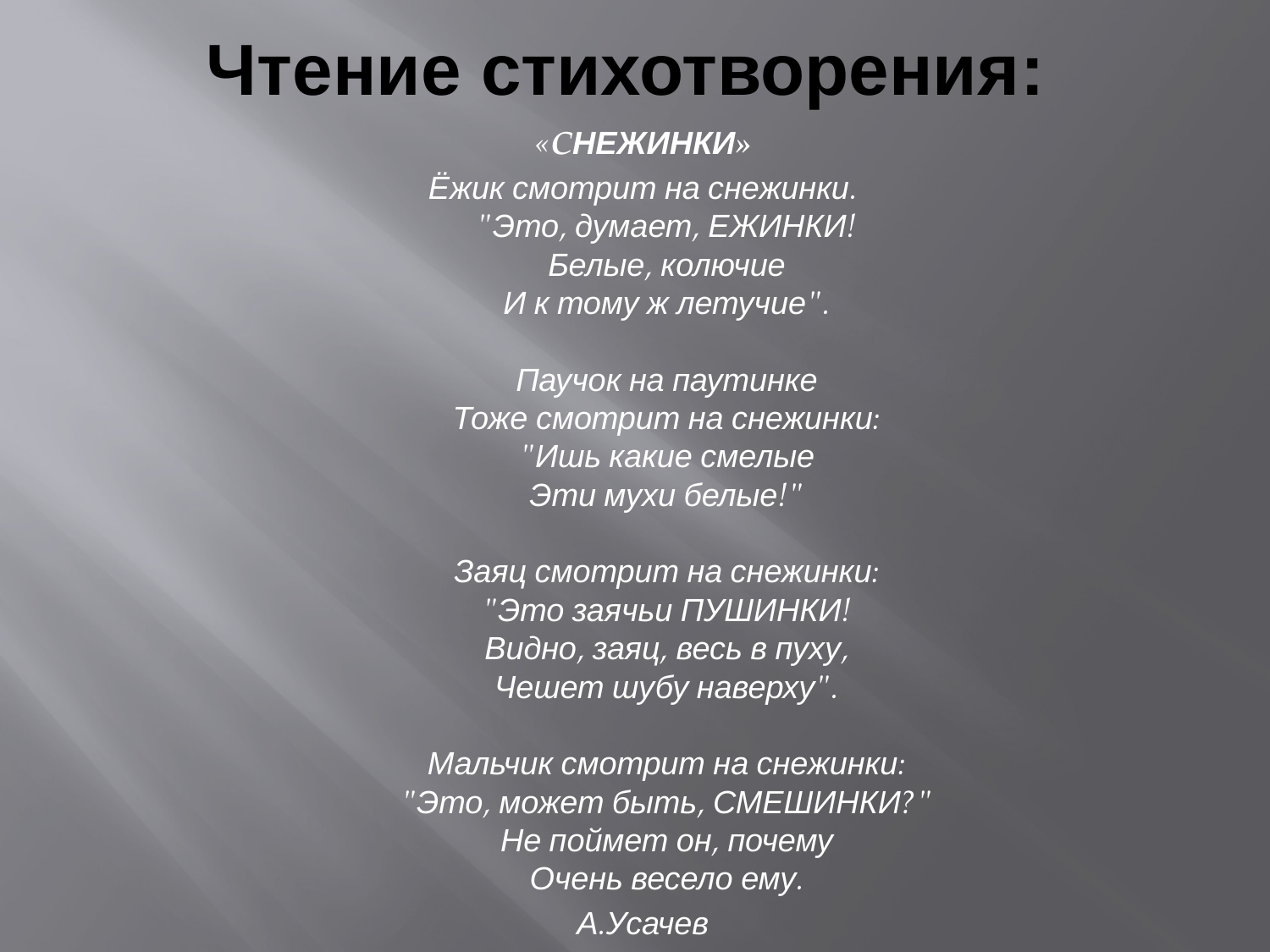

# Чтение стихотворения:
«CНЕЖИНКИ»
Ёжик смотрит на снежинки.
"Это, думает, ЕЖИНКИ!
Белые, колючие
И к тому ж летучие".
Паучок на паутинке
Тоже смотрит на снежинки:
"Ишь какие смелые
Эти мухи белые!"
Заяц смотрит на снежинки:
"Это заячьи ПУШИНКИ!
Видно, заяц, весь в пуху,
Чешет шубу наверху".
Мальчик смотрит на снежинки:
"Это, может быть, СМЕШИНКИ?"
Не поймет он, почему
Очень весело ему.
А.Усачев